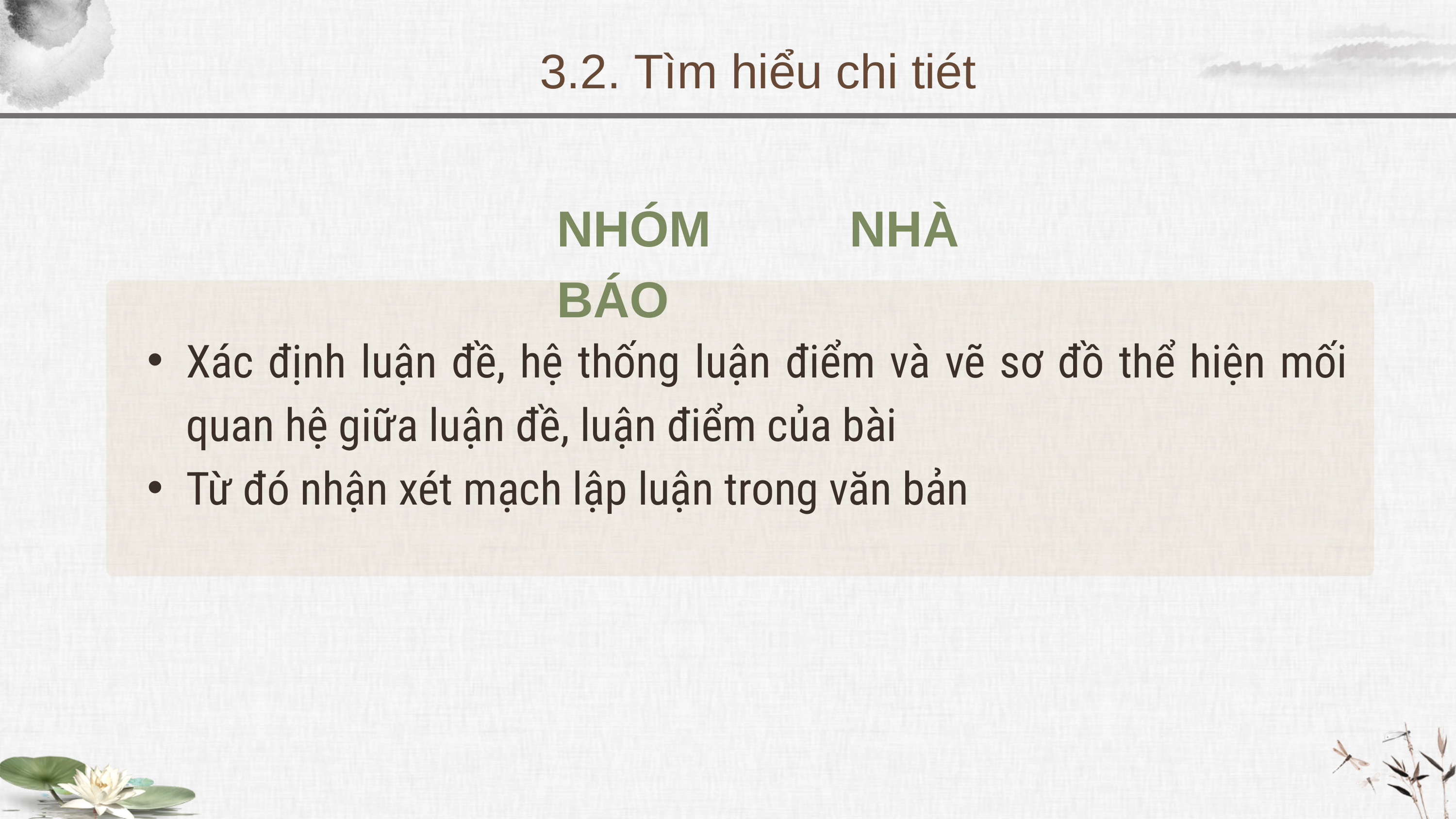

3.2. Tìm hiểu chi tiét

NHÓM NHÀ BÁO

Xác định luận đề, hệ thống luận điểm và vẽ sơ đồ thể hiện mối quan hệ giữa luận đề, luận điểm của bài
Từ đó nhận xét mạch lập luận trong văn bản